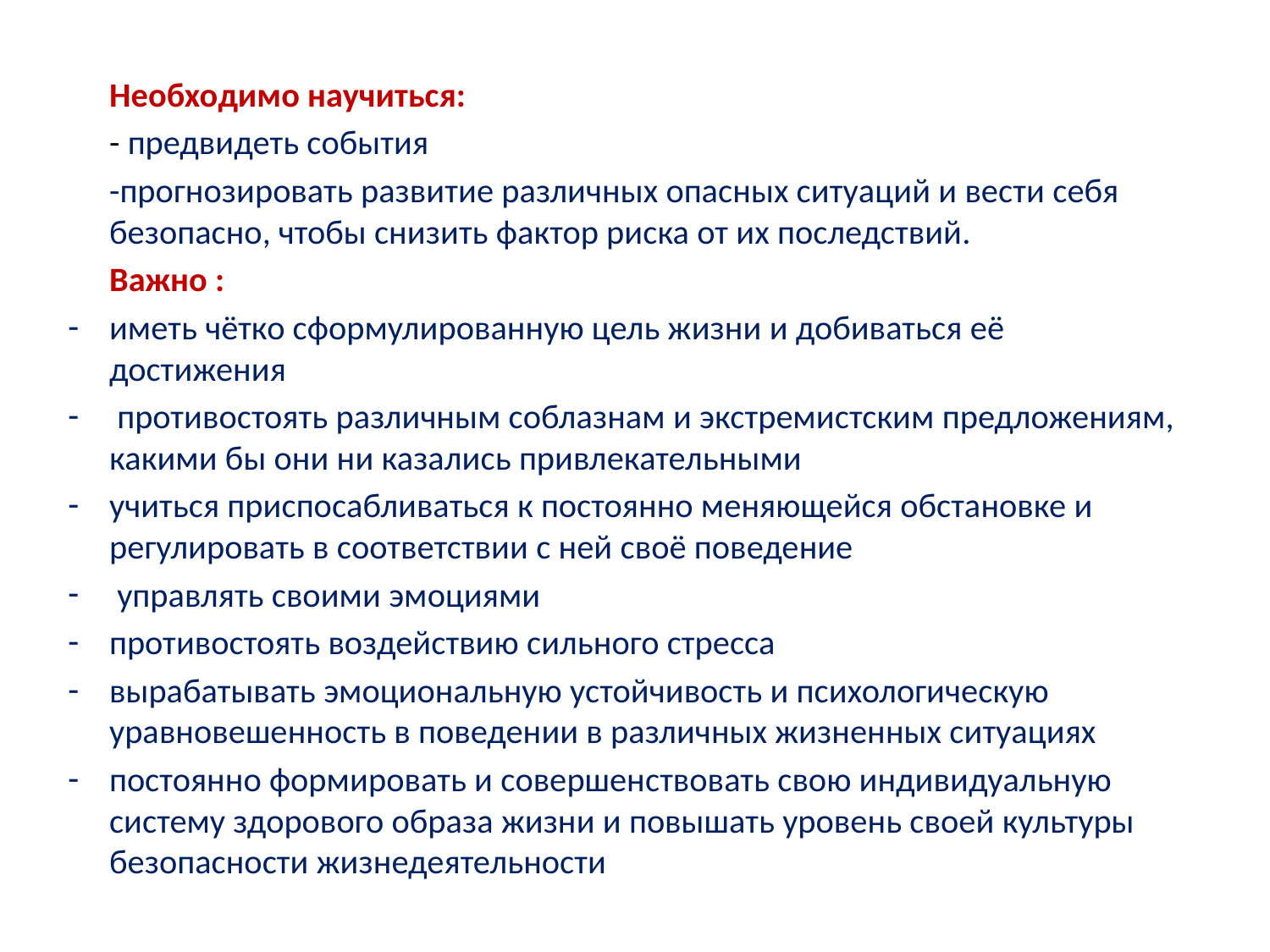

Необходимо научиться:
	- предвидеть события
	-прогнозировать развитие различных опасных ситуаций и вести себя безопасно, чтобы снизить фактор риска от их последствий.
		Важно :
иметь чётко сформулированную цель жизни и добиваться её достижения
 противостоять различным соблазнам и экстремистским предложениям, какими бы они ни казались привлекательными
учиться приспосабливаться к постоянно меняющейся обстановке и регулировать в соответствии с ней своё поведение
 управлять своими эмоциями
противостоять воздействию сильного стресса
вырабатывать эмоциональную устойчивость и психологическую уравновешенность в поведении в различных жизненных ситуациях
постоянно формировать и совершенствовать свою индивидуальную систему здорового образа жизни и повышать уровень своей культуры безопасности жизнедеятельности